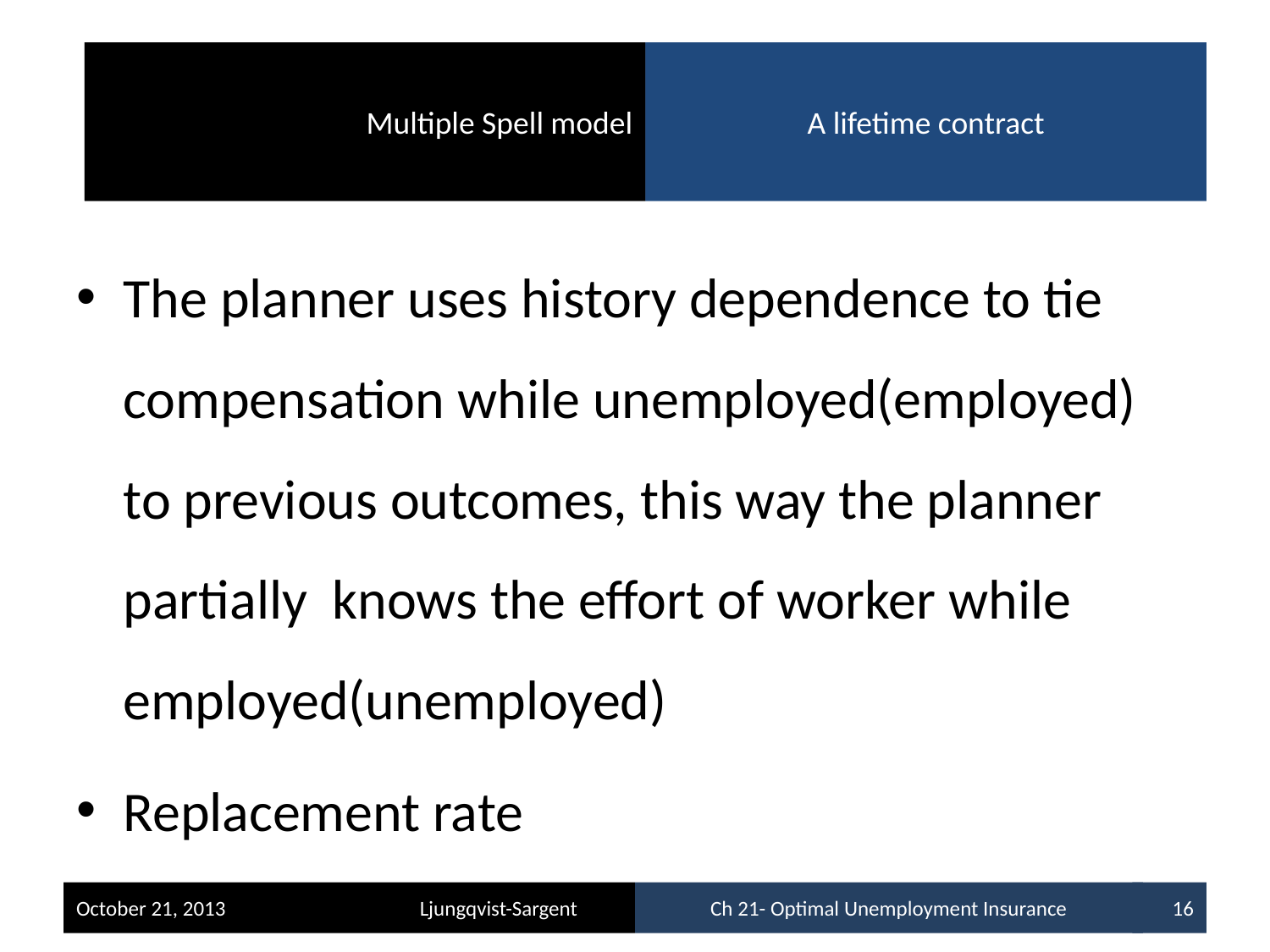

Multiple Spell model
A lifetime contract
The planner uses history dependence to tie compensation while unemployed(employed) to previous outcomes, this way the planner partially  knows the effort of worker while employed(unemployed)
Replacement rate
October 21, 2013                                        Ljungqvist-Sargent
Ch 21- Optimal Unemployment Insurance
16